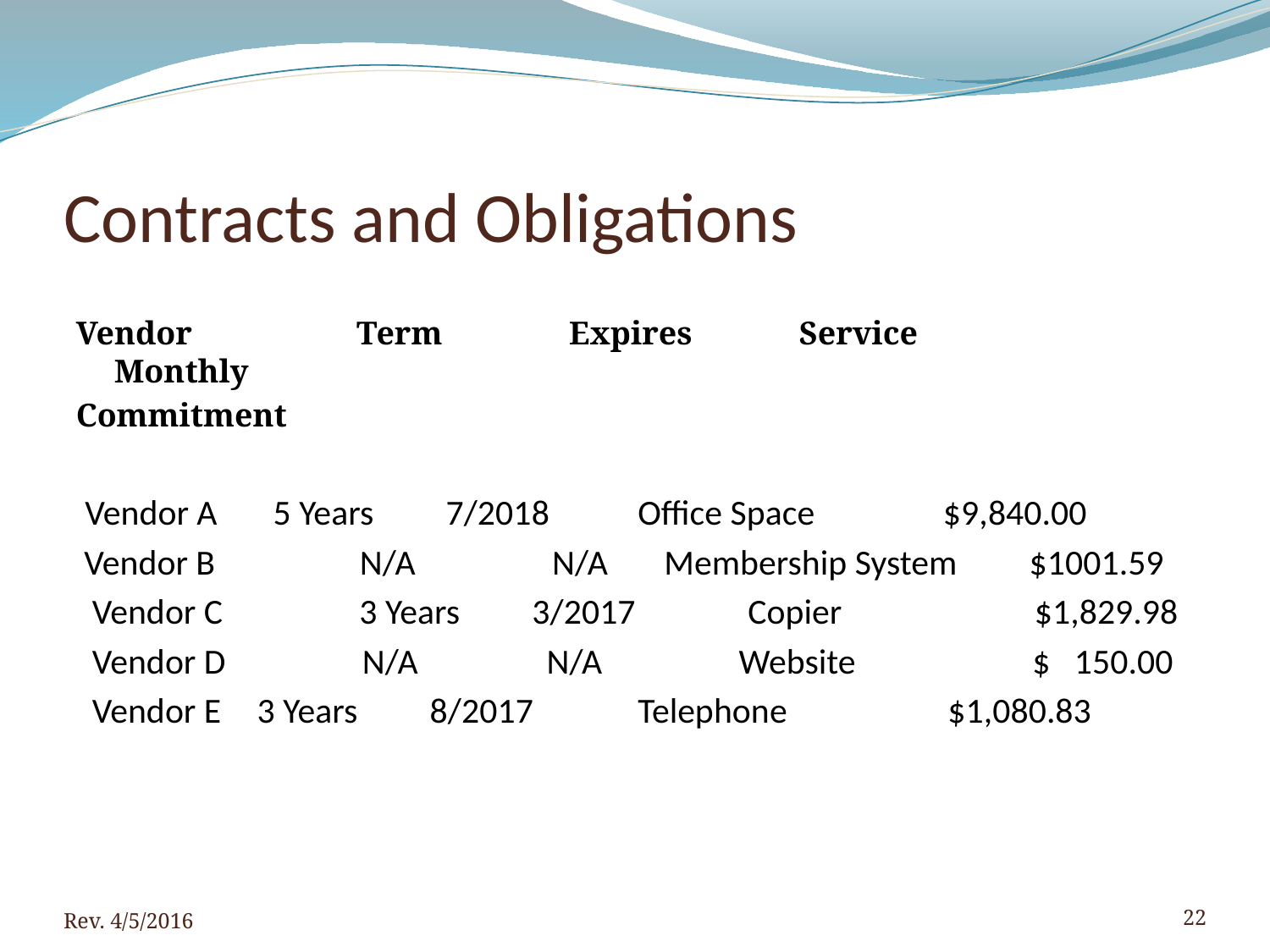

# Contracts and Obligations
Vendor                    Term	         Expires             Service                         Monthly
Commitment

 Vendor A	    5 Years         7/2018           Office Space                $9,840.00
 Vendor B                  N/A                 N/A       Membership System         $1001.59
  Vendor C                 3 Years         3/2017              Copier                        $1,829.98
  Vendor D                 N/A                N/A                 Website                      $   150.00
  Vendor E	  3 Years         8/2017             Telephone                    $1,080.83
Rev. 4/5/2016
22